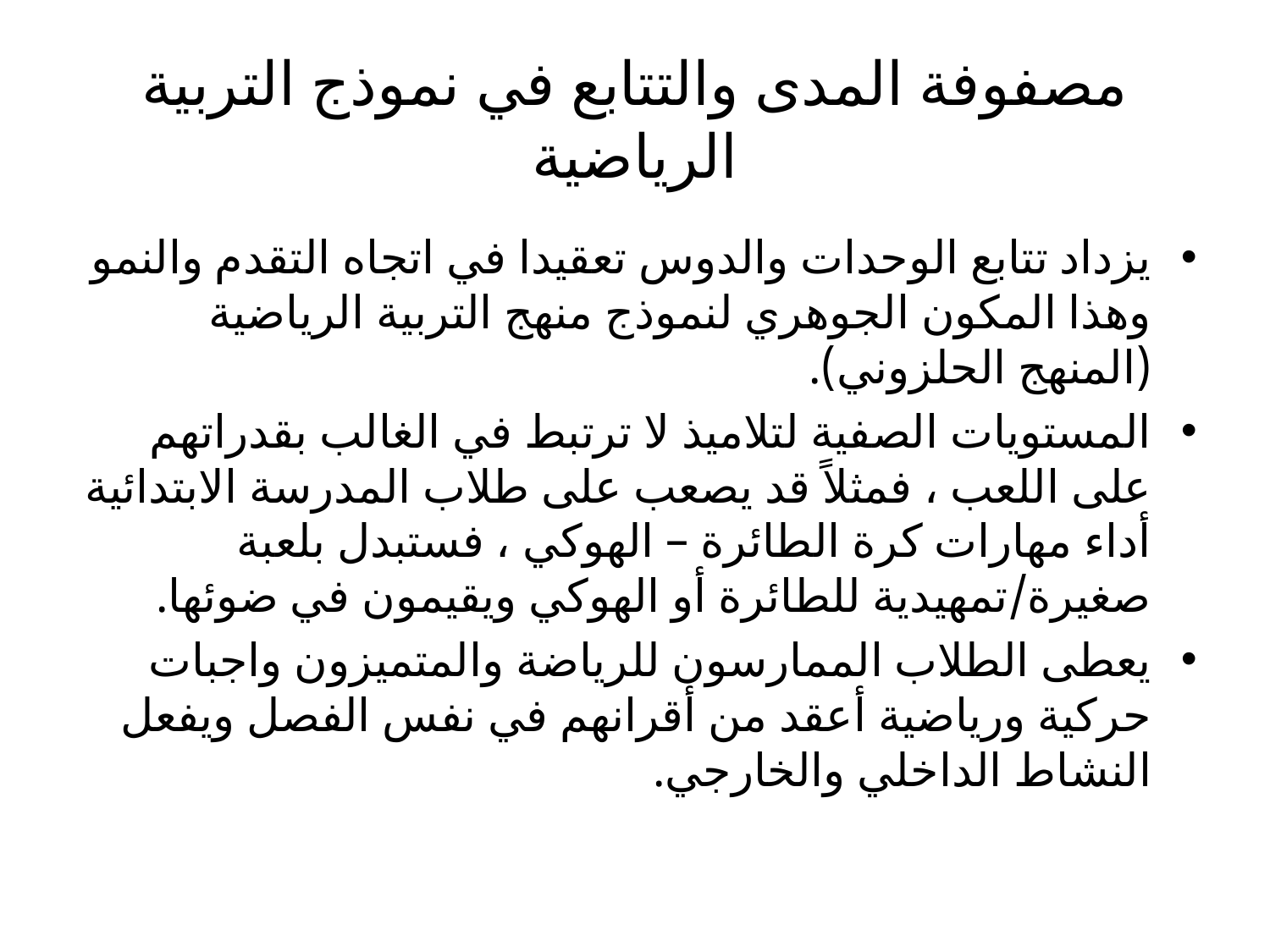

# مصفوفة المدى والتتابع في نموذج التربية الرياضية
يزداد تتابع الوحدات والدوس تعقيدا في اتجاه التقدم والنمو وهذا المكون الجوهري لنموذج منهج التربية الرياضية (المنهج الحلزوني).
المستويات الصفية لتلاميذ لا ترتبط في الغالب بقدراتهم على اللعب ، فمثلاً قد يصعب على طلاب المدرسة الابتدائية أداء مهارات كرة الطائرة – الهوكي ، فستبدل بلعبة صغيرة/تمهيدية للطائرة أو الهوكي ويقيمون في ضوئها.
يعطى الطلاب الممارسون للرياضة والمتميزون واجبات حركية ورياضية أعقد من أقرانهم في نفس الفصل ويفعل النشاط الداخلي والخارجي.